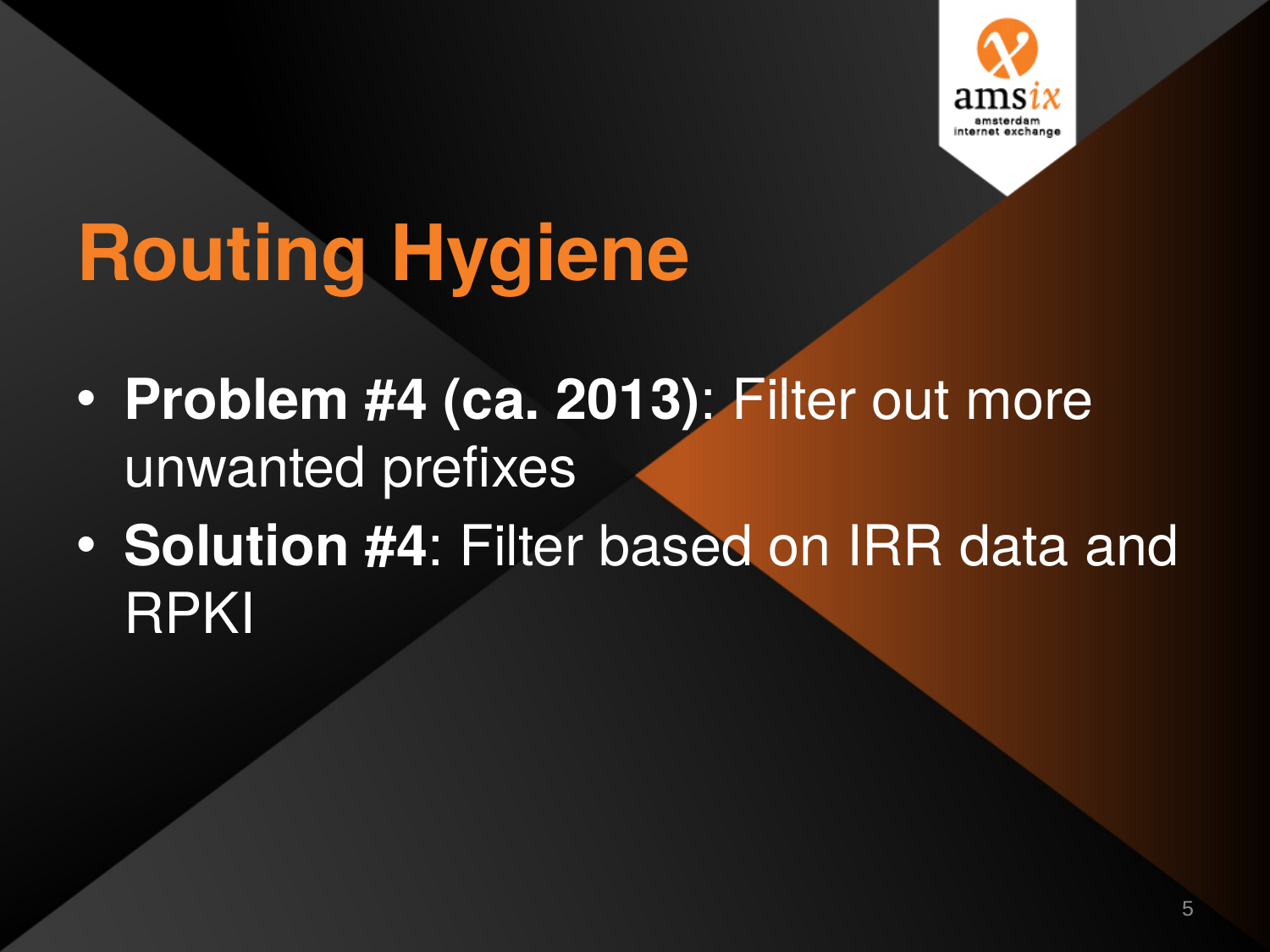

# Routing Hygiene
Problem #4 (ca. 2013): Filter out more unwanted prefixes
Solution #4: Filter based on IRR data and RPKI
5